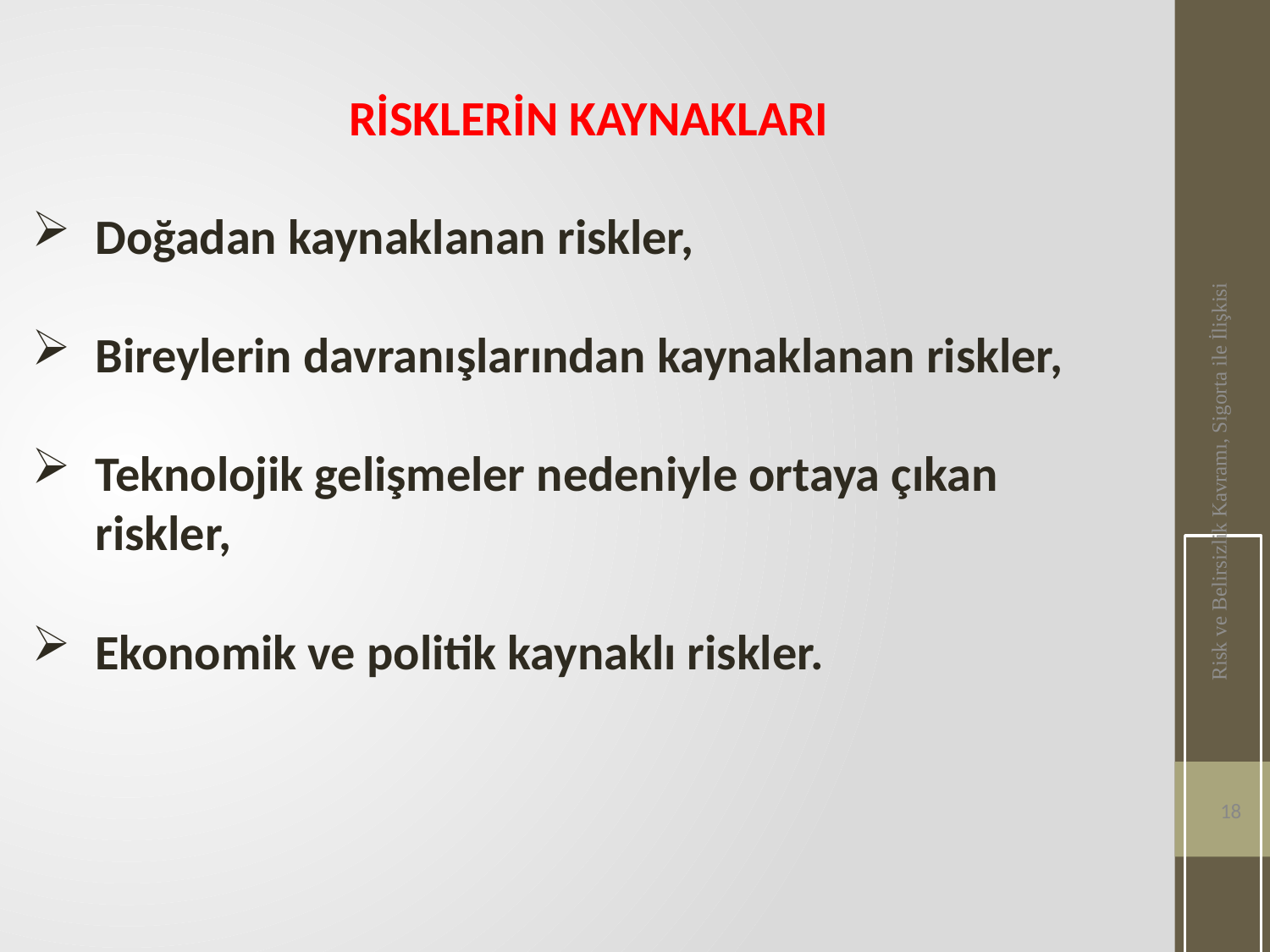

RİSKLERİN KAYNAKLARI

Doğadan kaynaklanan riskler,

Bireylerin davranışlarından kaynaklanan riskler,

Teknolojik gelişmeler nedeniyle ortaya çıkan riskler,

Ekonomik ve politik kaynaklı riskler.

Risk ve Belirsizlik Kavramı, Sigorta ile İlişkisi
18